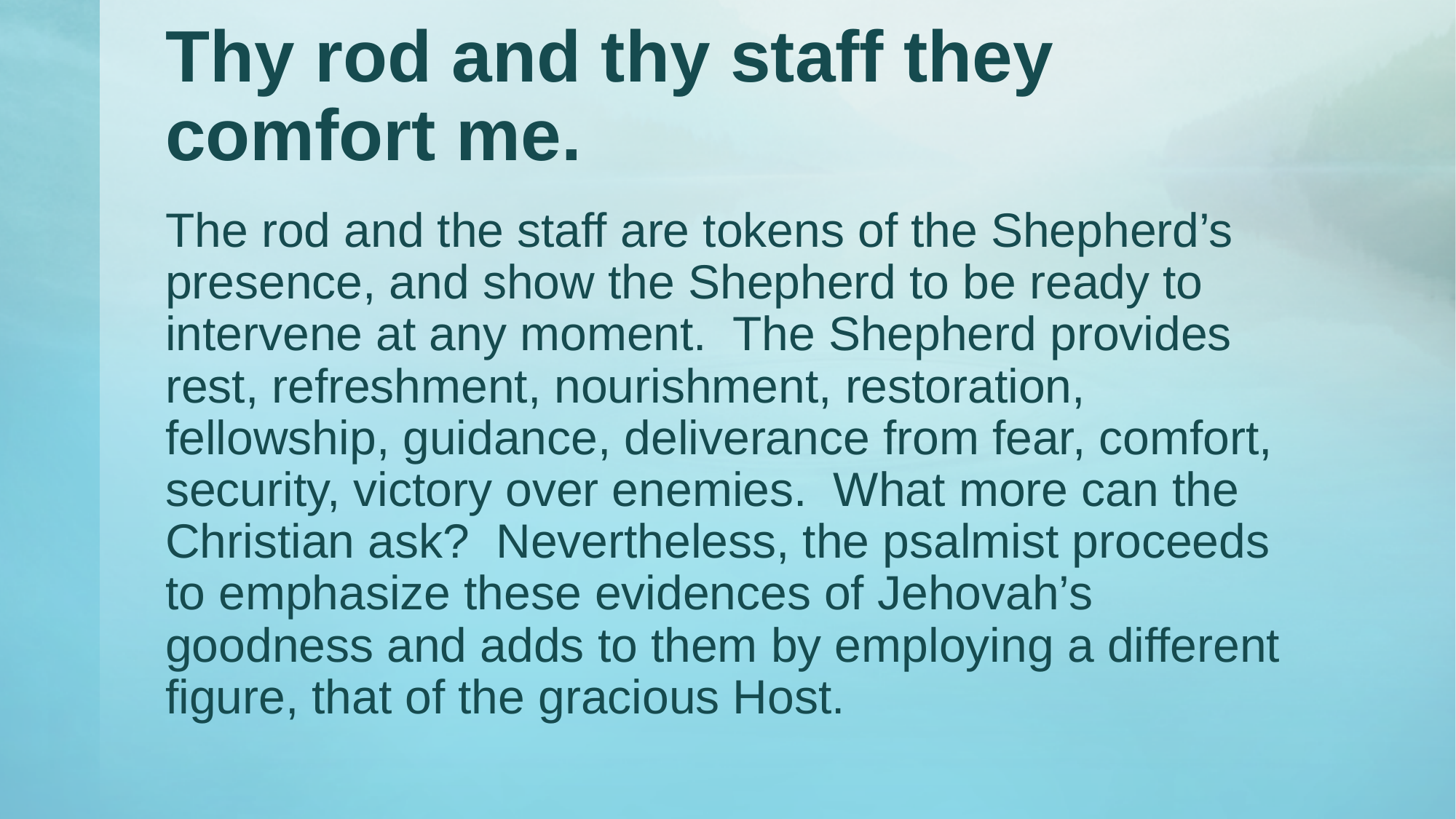

# Thy rod and thy staff they comfort me.
The rod and the staff are tokens of the Shepherd’s presence, and show the Shepherd to be ready to intervene at any moment.  The Shepherd provides rest, refreshment, nourishment, restoration, fellowship, guidance, deliverance from fear, comfort, security, victory over enemies.  What more can the Christian ask?  Nevertheless, the psalmist proceeds to emphasize these evidences of Jehovah’s goodness and adds to them by employing a different figure, that of the gracious Host.